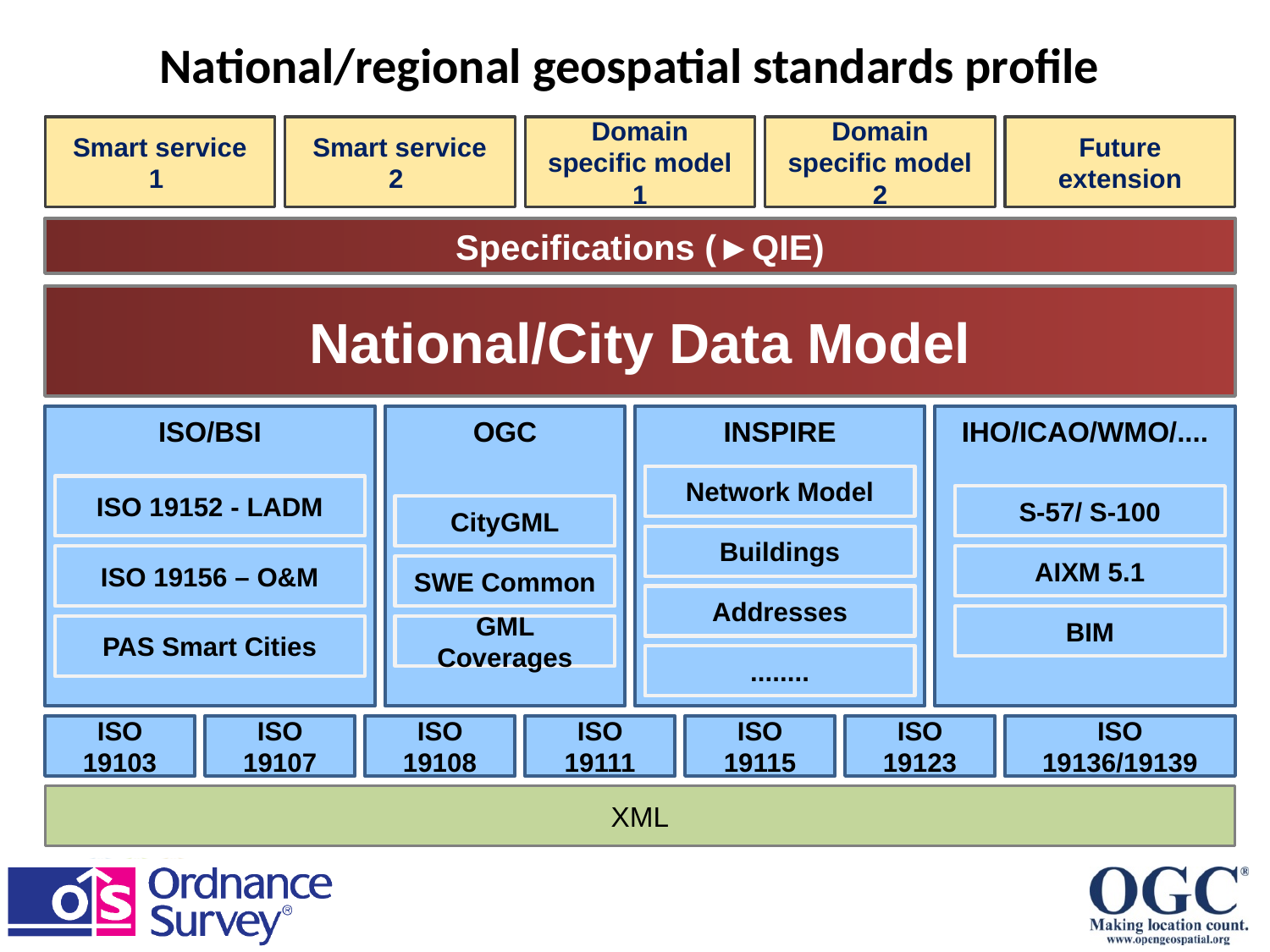

National/regional geospatial standards profile
Smart service 1
Smart service 2
Domain specific model 1
Domain specific model 2
Future extension
Specifications (►QIE)
National/City Data Model
ISO/BSI
OGC
INSPIRE
IHO/ICAO/WMO/....
Network Model
ISO 19152 - LADM
S-57/ S-100
CityGML
Buildings
ISO 19156 – O&M
AIXM 5.1
SWE Common
Addresses
BIM
PAS Smart Cities
GML Coverages
........
ISO 19103
ISO 19107
ISO 19108
ISO 19111
ISO 19115
ISO 19123
ISO 19136/19139
XML